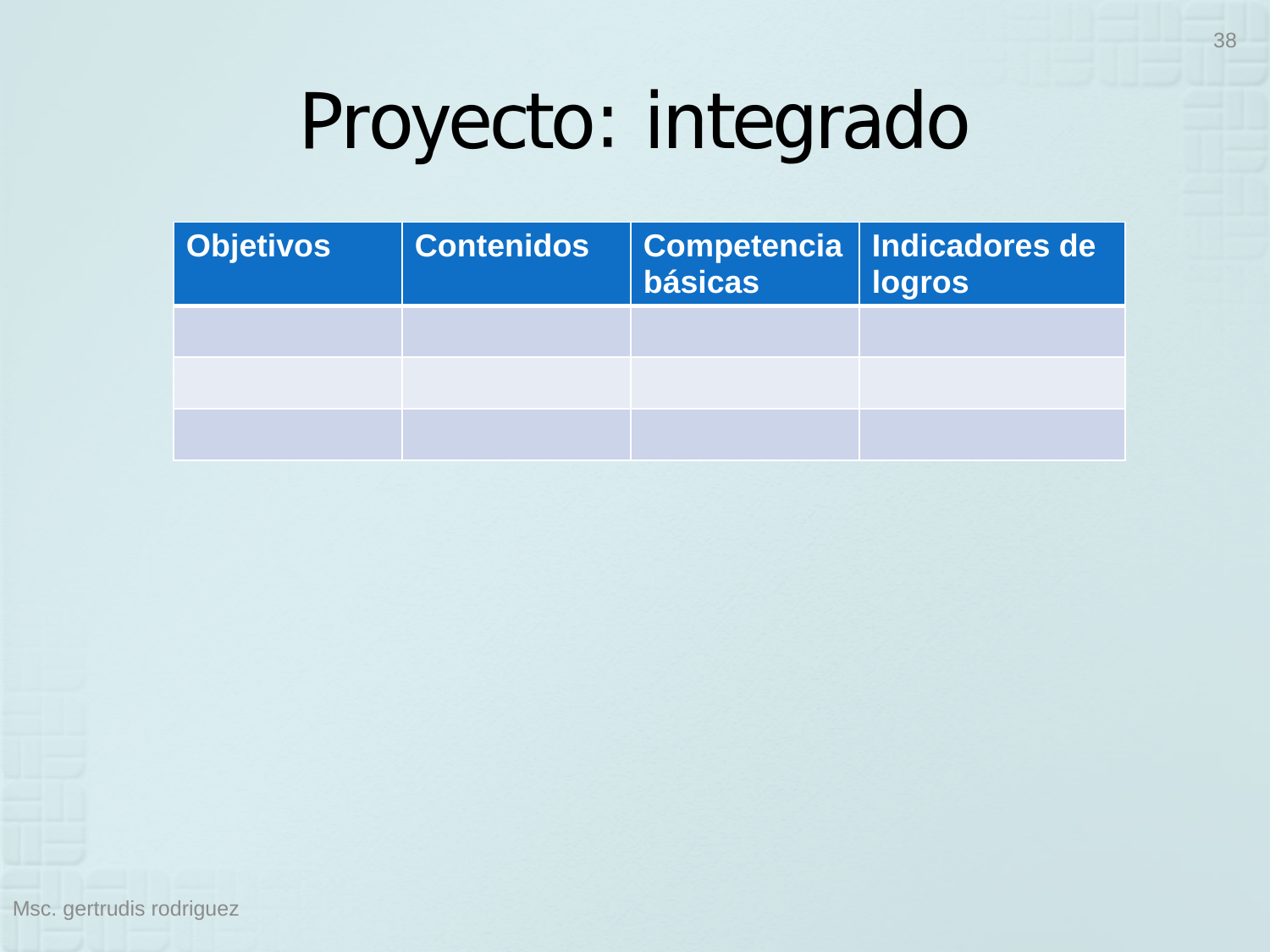

38
# Proyecto: integrado
| Objetivos | Contenidos | Competencia básicas | Indicadores de logros |
| --- | --- | --- | --- |
|  |  |  |  |
|  |  |  |  |
|  |  |  |  |
Msc. gertrudis rodriguez